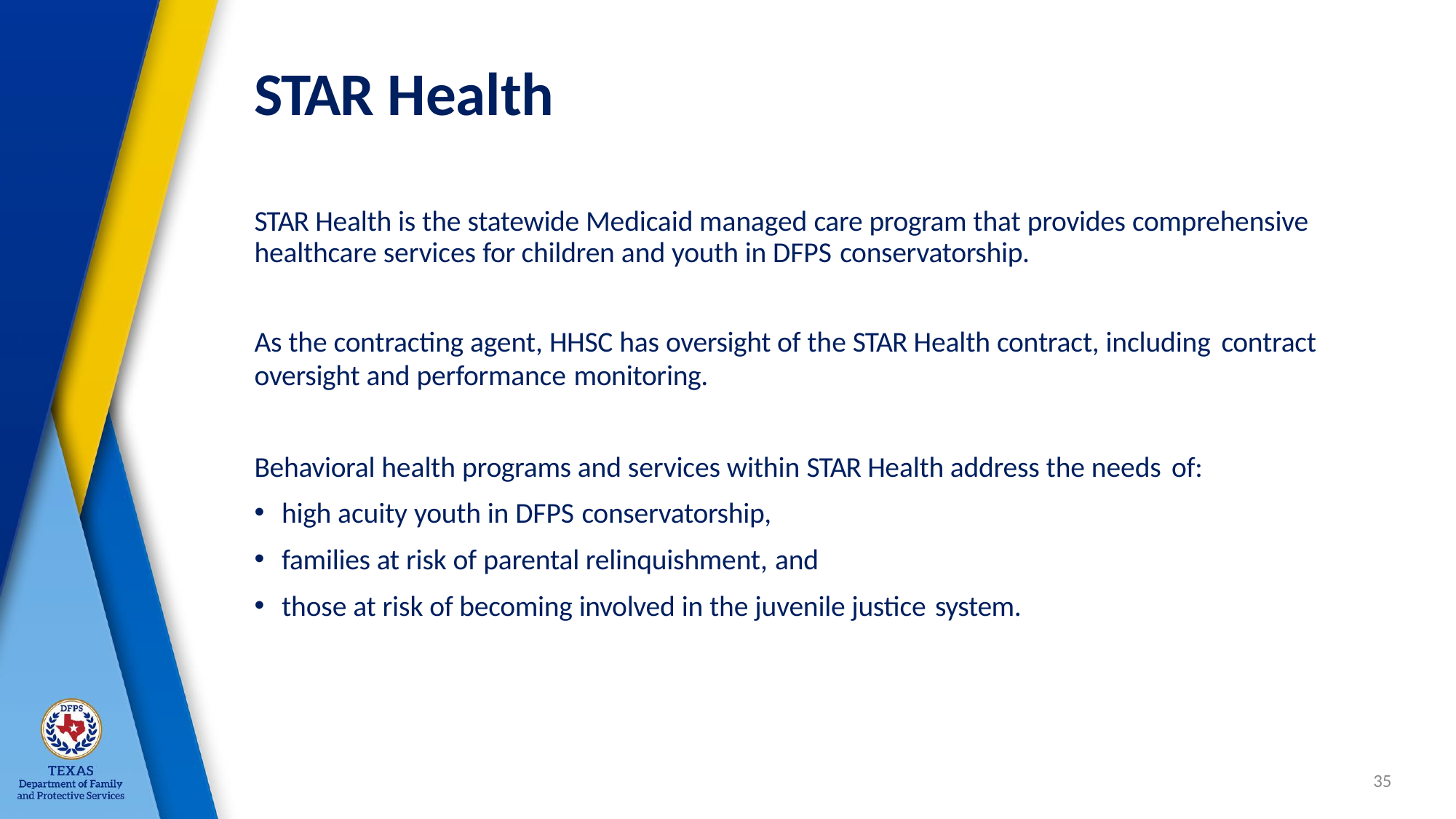

# STAR Health
STAR Health is the statewide Medicaid managed care program that provides comprehensive  healthcare services for children and youth in DFPS conservatorship.

As the contracting agent, HHSC has oversight of the STAR Health contract, including contract
oversight and performance monitoring.

Behavioral health programs and services within STAR Health address the needs of:
high acuity youth in DFPS conservatorship,
families at risk of parental relinquishment, and
those at risk of becoming involved in the juvenile justice system.
35